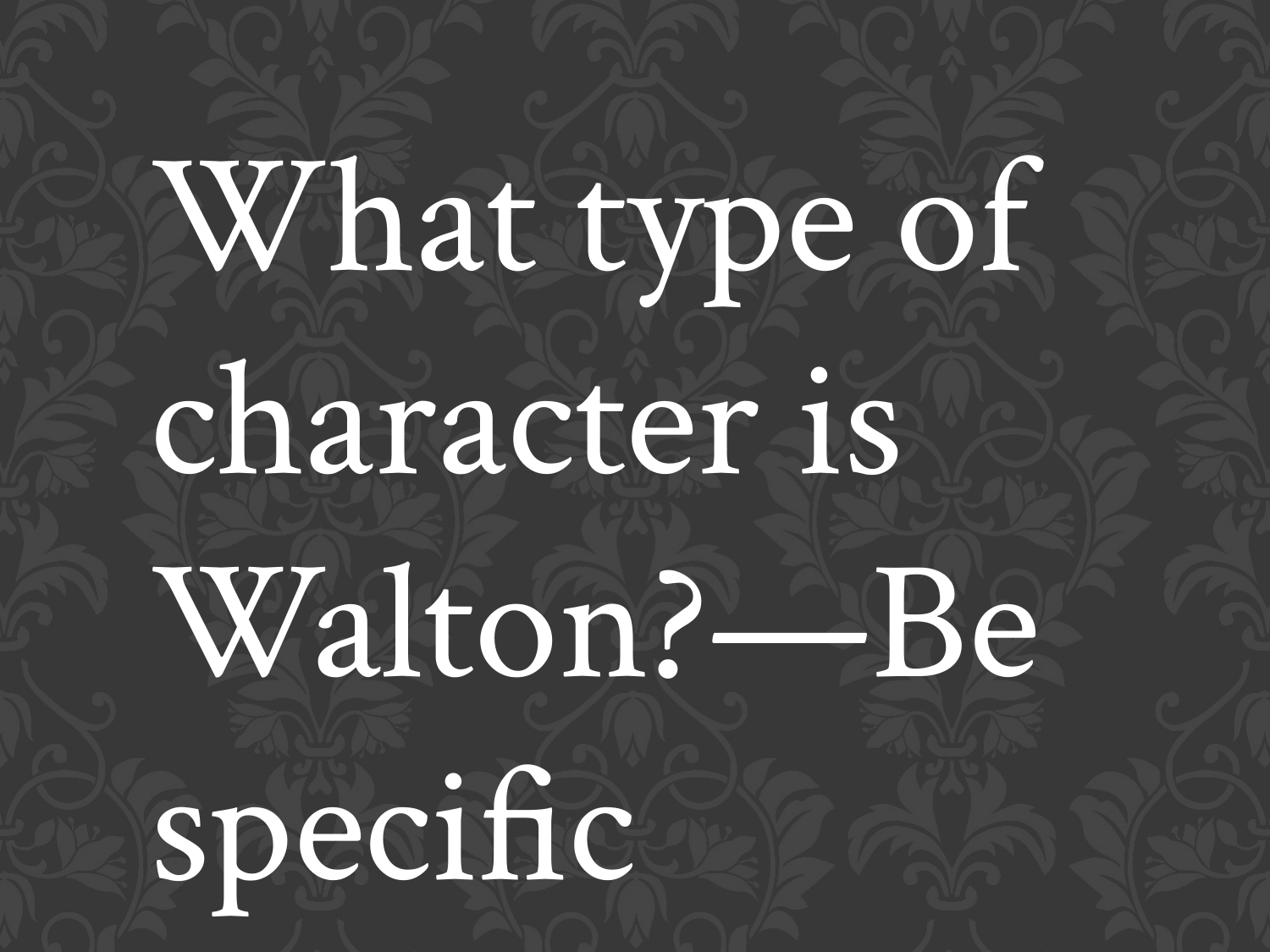

What type of character is Walton?—Be specific